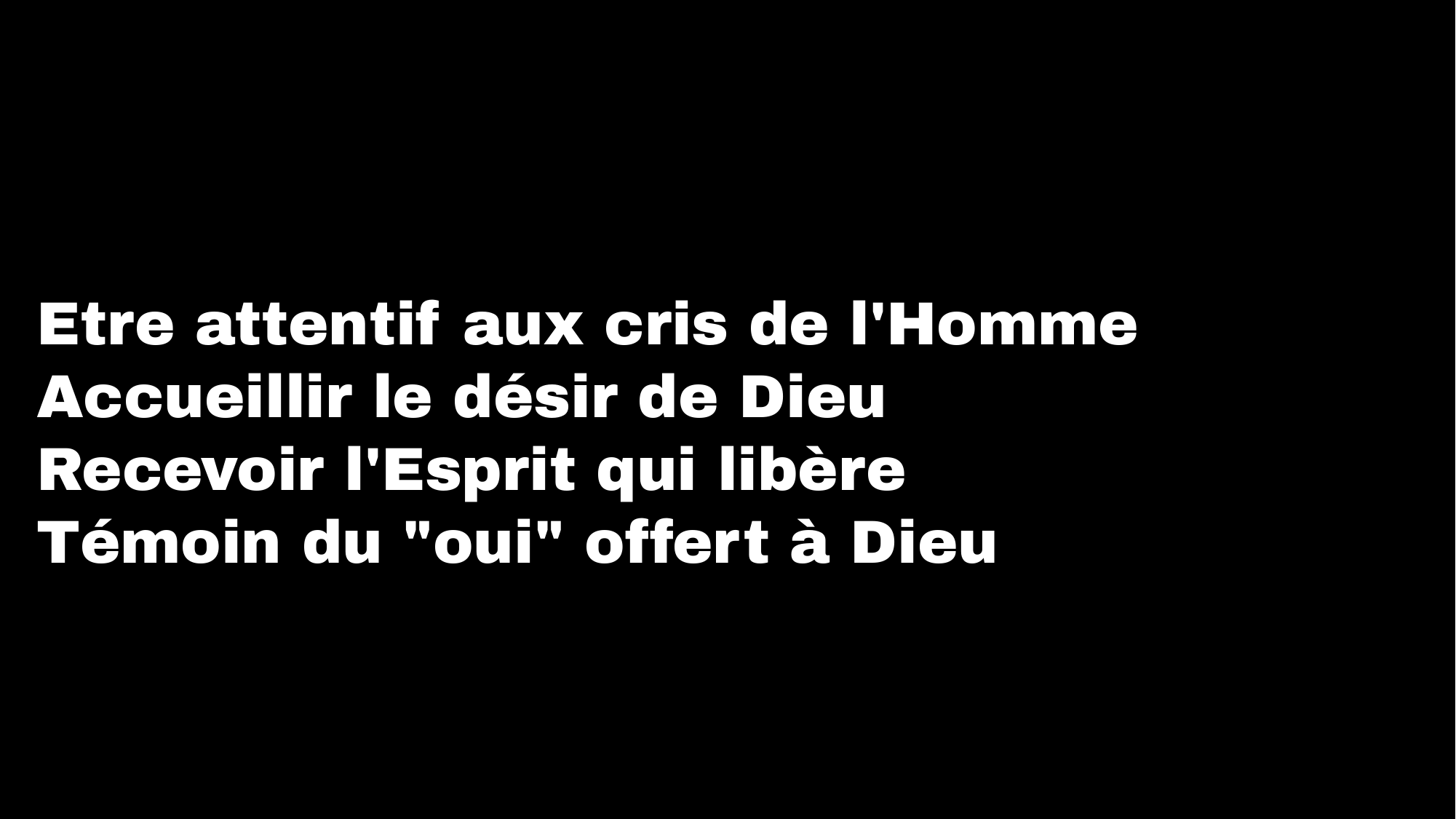

Etre attentif aux cris de l'Homme
Accueillir le désir de Dieu
Recevoir l'Esprit qui libère
Témoin du "oui" offert à Dieu